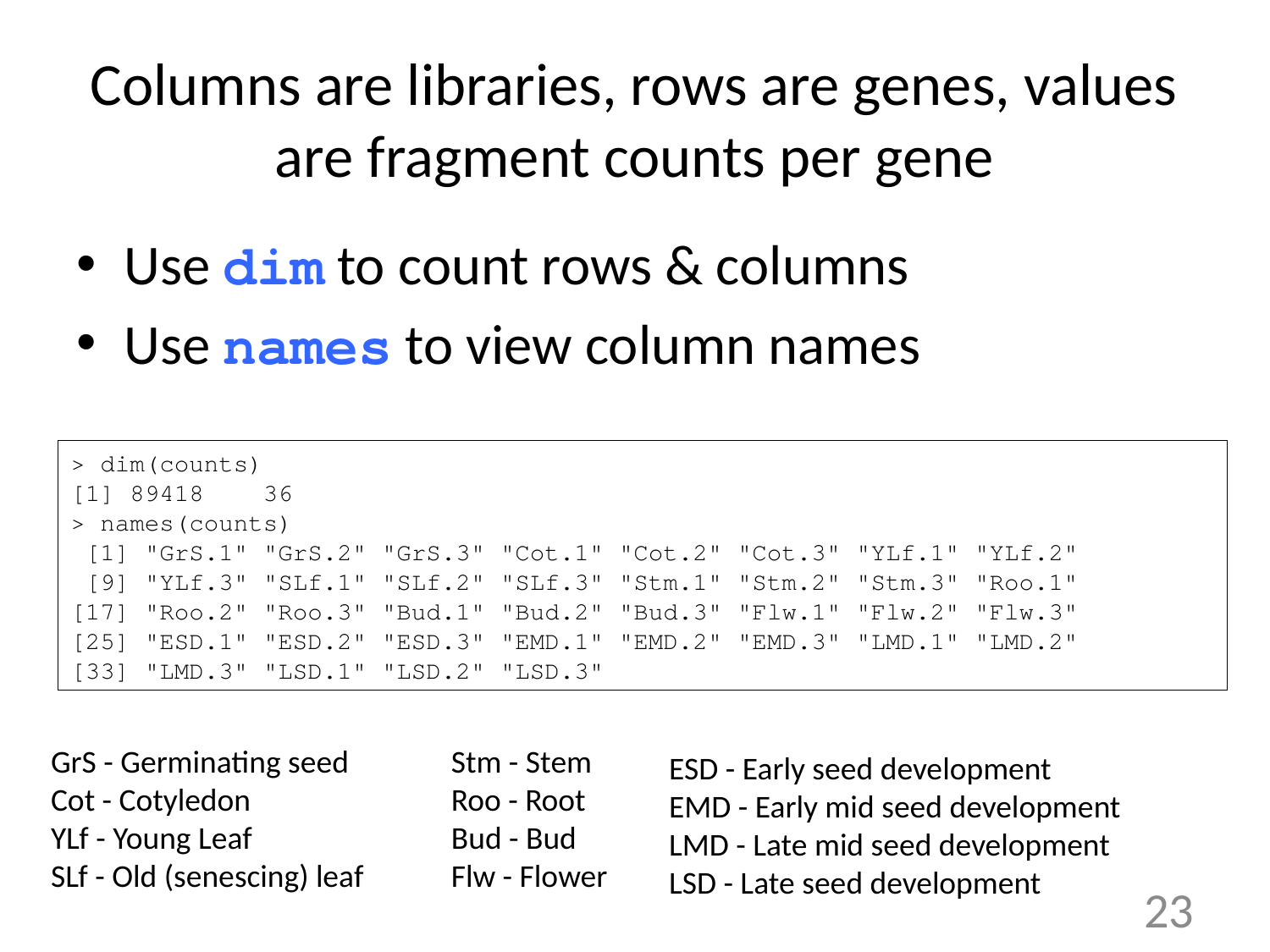

# Columns are libraries, rows are genes, values are fragment counts per gene
Use dim to count rows & columns
Use names to view column names

> dim(counts)
[1] 89418    36
> names(counts)
 [1] "GrS.1" "GrS.2" "GrS.3" "Cot.1" "Cot.2" "Cot.3" "YLf.1" "YLf.2"
 [9] "YLf.3" "SLf.1" "SLf.2" "SLf.3" "Stm.1" "Stm.2" "Stm.3" "Roo.1"
[17] "Roo.2" "Roo.3" "Bud.1" "Bud.2" "Bud.3" "Flw.1" "Flw.2" "Flw.3"
[25] "ESD.1" "ESD.2" "ESD.3" "EMD.1" "EMD.2" "EMD.3" "LMD.1" "LMD.2"
[33] "LMD.3" "LSD.1" "LSD.2" "LSD.3"
GrS - Germinating seed
Cot - Cotyledon
YLf - Young Leaf
SLf - Old (senescing) leaf
Stm - Stem
Roo - Root
Bud - Bud
Flw - Flower
ESD - Early seed development
EMD - Early mid seed development
LMD - Late mid seed development
LSD - Late seed development
23